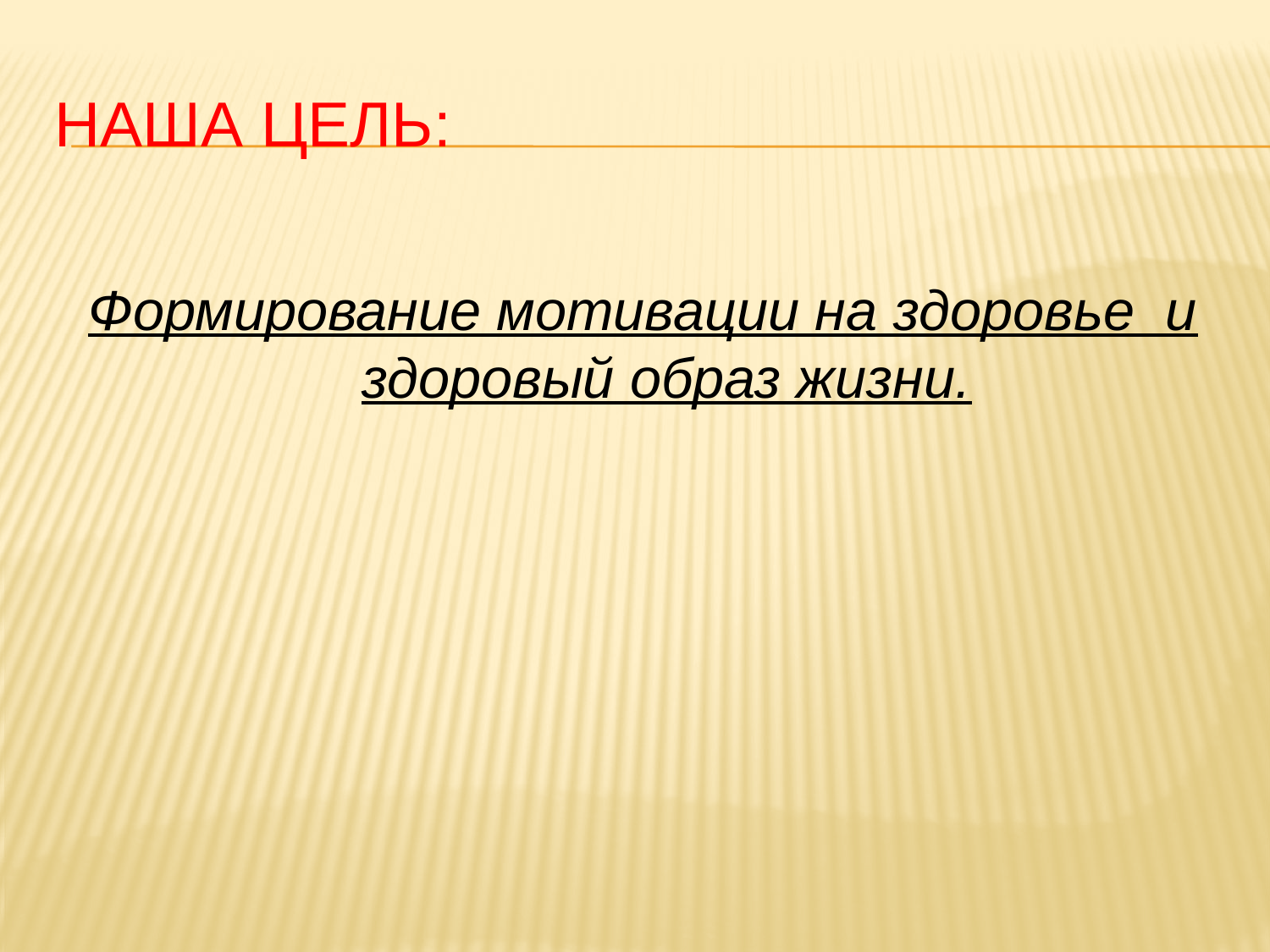

# Наша цель:
Формирование мотивации на здоровье  и здоровый образ жизни.